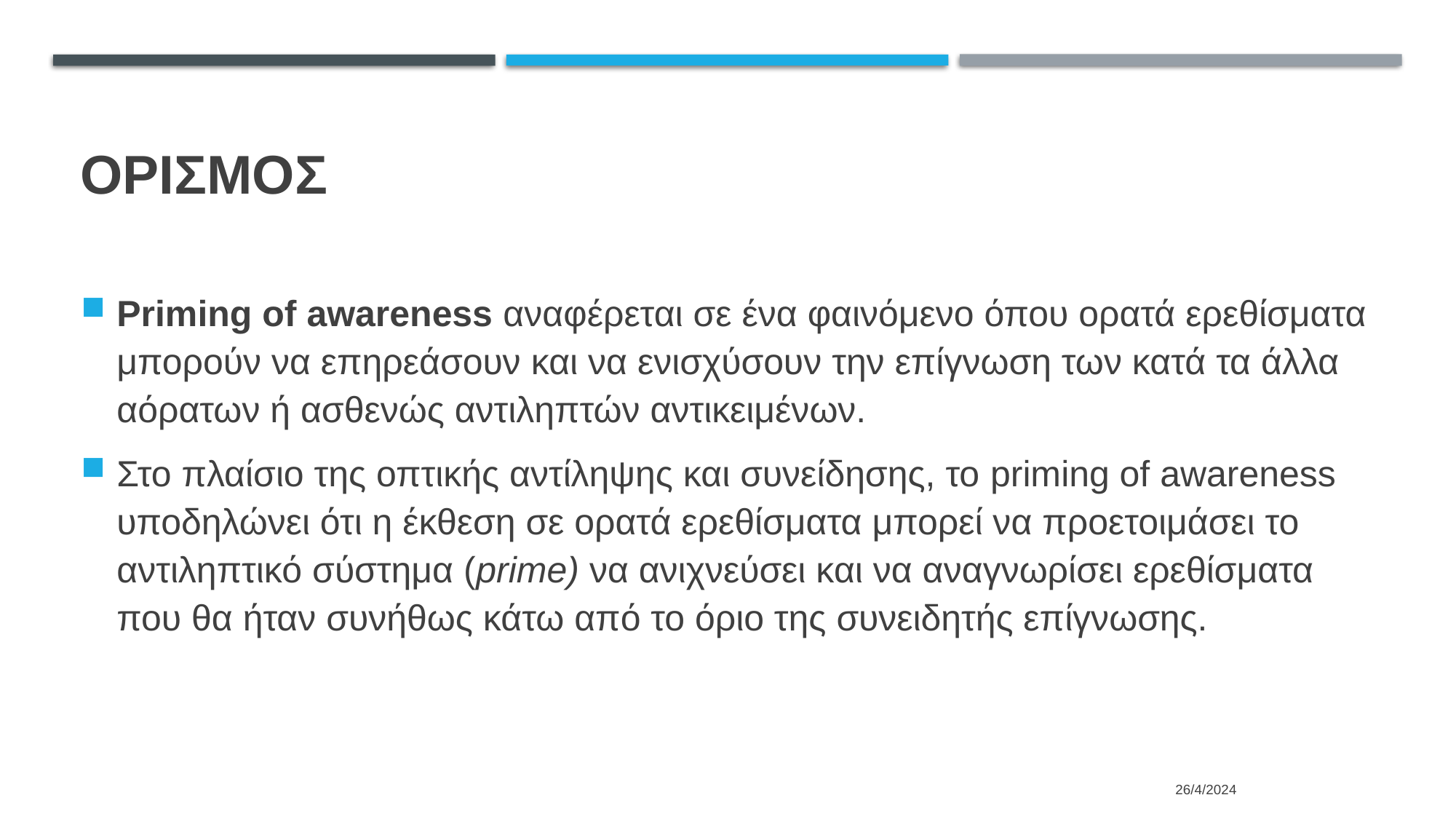

# Ορισμοσ
Priming of awareness αναφέρεται σε ένα φαινόμενο όπου ορατά ερεθίσματα μπορούν να επηρεάσουν και να ενισχύσουν την επίγνωση των κατά τα άλλα αόρατων ή ασθενώς αντιληπτών αντικειμένων.
Στο πλαίσιο της οπτικής αντίληψης και συνείδησης, το priming of awareness υποδηλώνει ότι η έκθεση σε ορατά ερεθίσματα μπορεί να προετοιμάσει το αντιληπτικό σύστημα (prime) να ανιχνεύσει και να αναγνωρίσει ερεθίσματα που θα ήταν συνήθως κάτω από το όριο της συνειδητής επίγνωσης.
26/4/2024